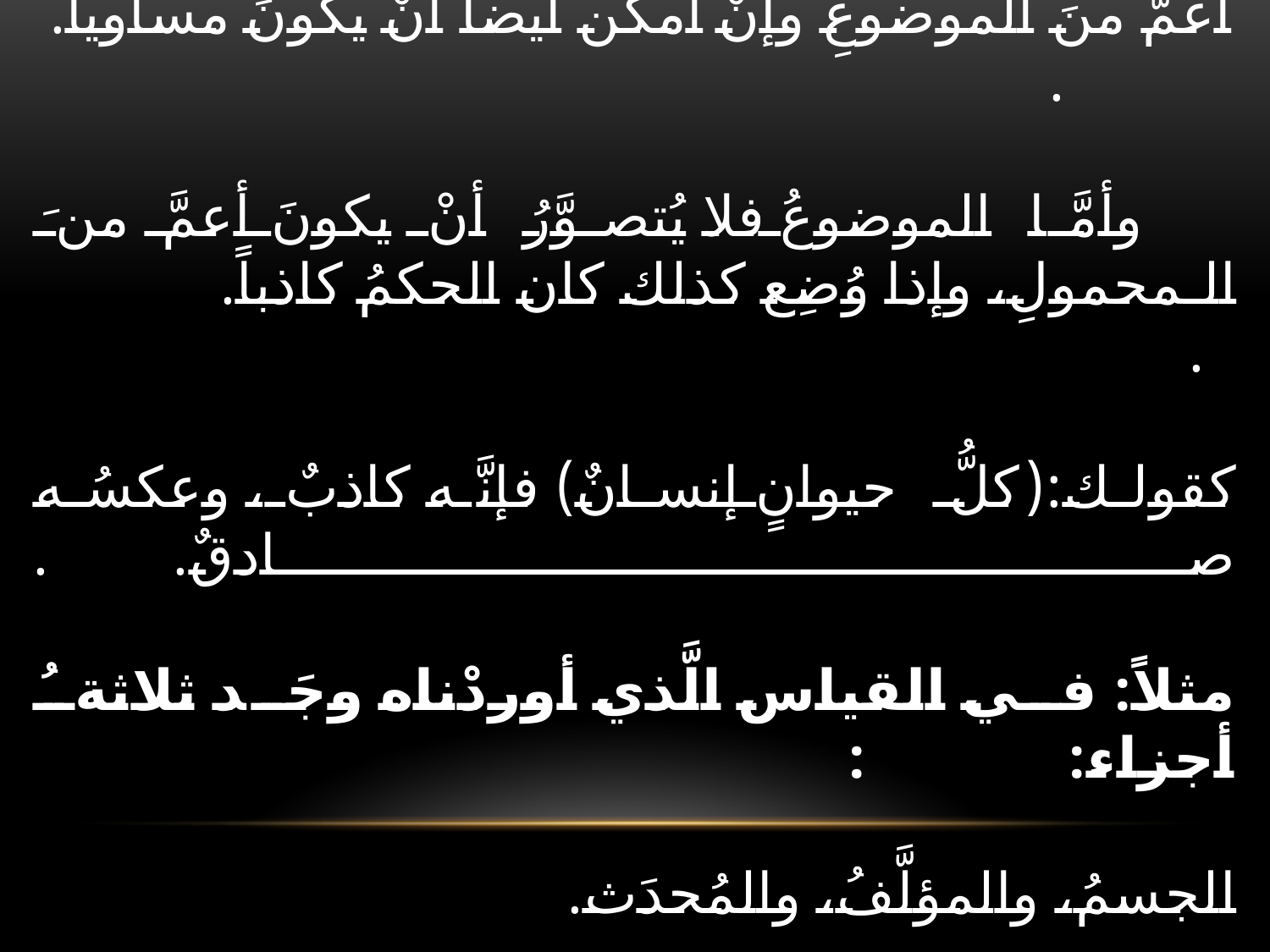

# لِـماذا سُمِّي المحمولُ أكبَر؟                        . إنَّما سُمِّيَ الـمحمولُ أكبرَ؛ لأنَّه يمكن أنْ يكونَ أعمَّ منَ الموضوعِ وإنْ أمكَن أيضاً أنْ يكونَ مساوياً.             . وأمَّا الموضوعُ فلا يُتصوَّرُ أنْ يكونَ أعمَّ منَ الـمحمولِ، وإذا وُضِع كذلك كان الحكمُ كاذباً.               . كقولك:(كلُّ حيوانٍ إنسانٌ) فإنَّه كاذبٌ، وعكسُه صادقٌ.        . مثلاً: في القياس الَّذي أوردْناه وجَد ثلاثةُ أجزاء:             : الجسمُ، والمؤلَّفُ، والمُحدَث.